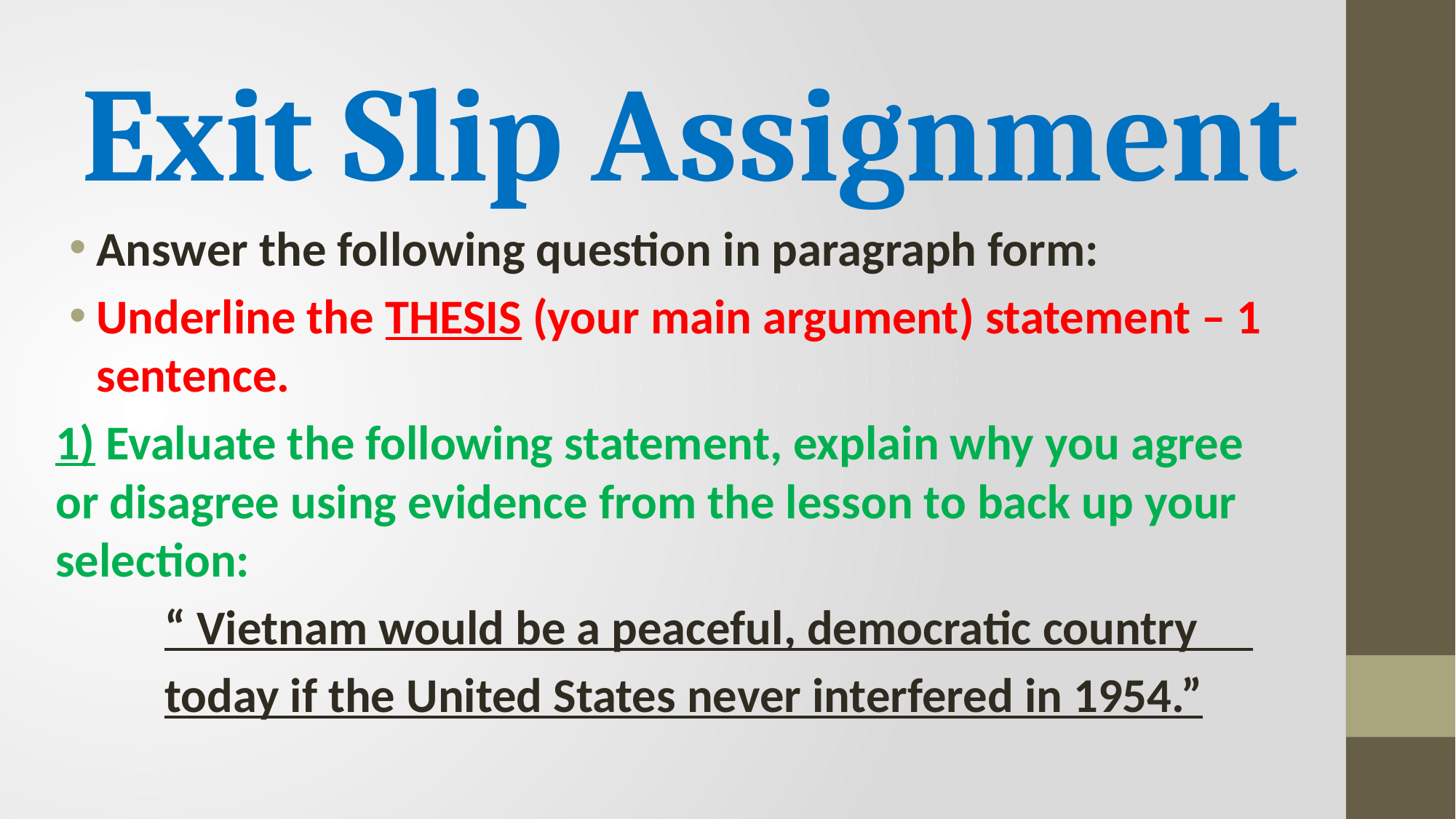

# Exit Slip Assignment
Answer the following question in paragraph form:
Underline the THESIS (your main argument) statement – 1 sentence.
1) Evaluate the following statement, explain why you agree or disagree using evidence from the lesson to back up your selection:
	“ Vietnam would be a peaceful, democratic country
          today if the United States never interfered in 1954.”